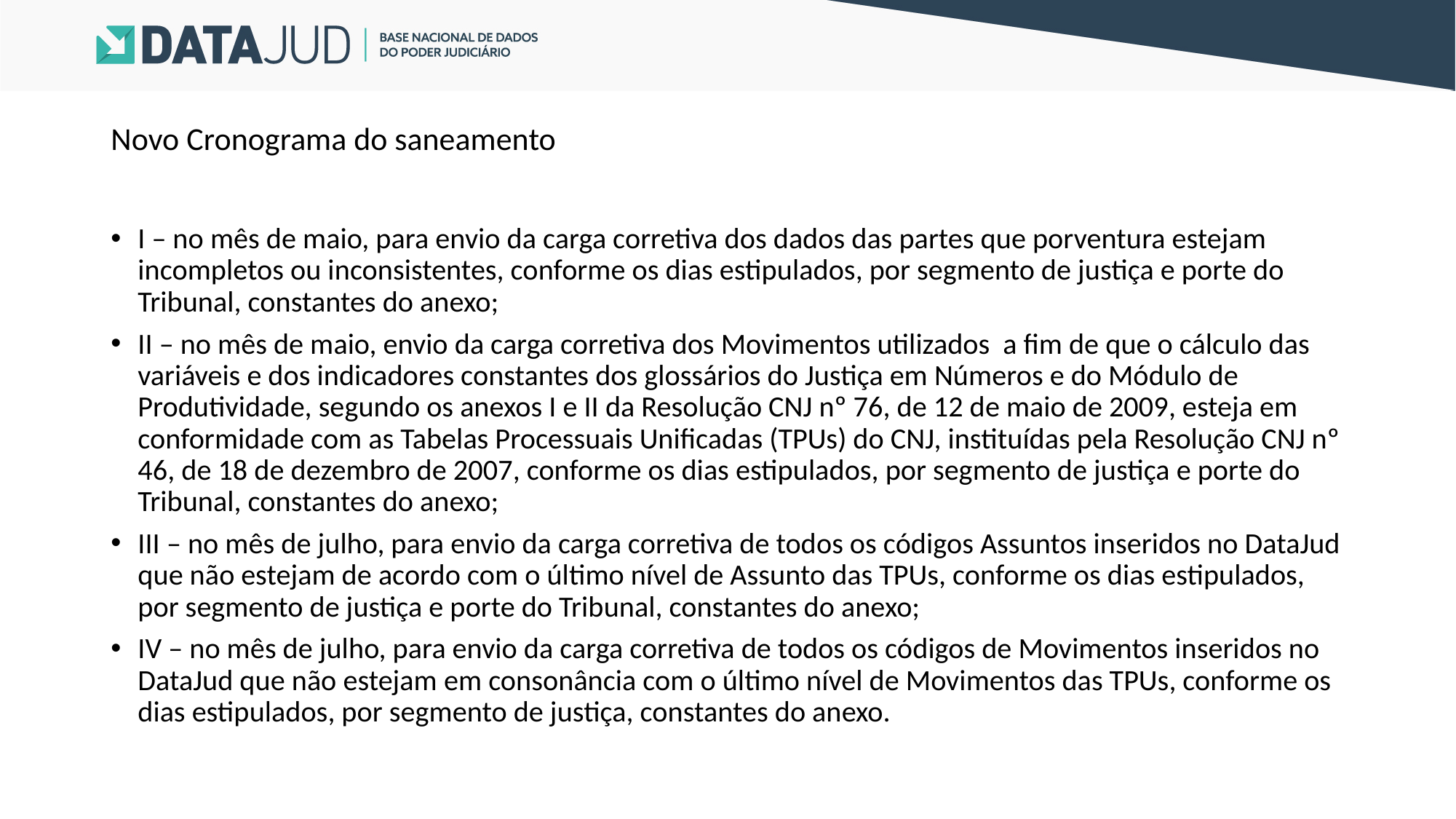

# Novo Cronograma do saneamento
I – no mês de maio, para envio da carga corretiva dos dados das partes que porventura estejam incompletos ou inconsistentes, conforme os dias estipulados, por segmento de justiça e porte do Tribunal, constantes do anexo;
II – no mês de maio, envio da carga corretiva dos Movimentos utilizados  a fim de que o cálculo das variáveis e dos indicadores constantes dos glossários do Justiça em Números e do Módulo de Produtividade, segundo os anexos I e II da Resolução CNJ nº 76, de 12 de maio de 2009, esteja em conformidade com as Tabelas Processuais Unificadas (TPUs) do CNJ, instituídas pela Resolução CNJ nº 46, de 18 de dezembro de 2007, conforme os dias estipulados, por segmento de justiça e porte do Tribunal, constantes do anexo;
III – no mês de julho, para envio da carga corretiva de todos os códigos Assuntos inseridos no DataJud que não estejam de acordo com o último nível de Assunto das TPUs, conforme os dias estipulados, por segmento de justiça e porte do Tribunal, constantes do anexo;
IV – no mês de julho, para envio da carga corretiva de todos os códigos de Movimentos inseridos no DataJud que não estejam em consonância com o último nível de Movimentos das TPUs, conforme os dias estipulados, por segmento de justiça, constantes do anexo.